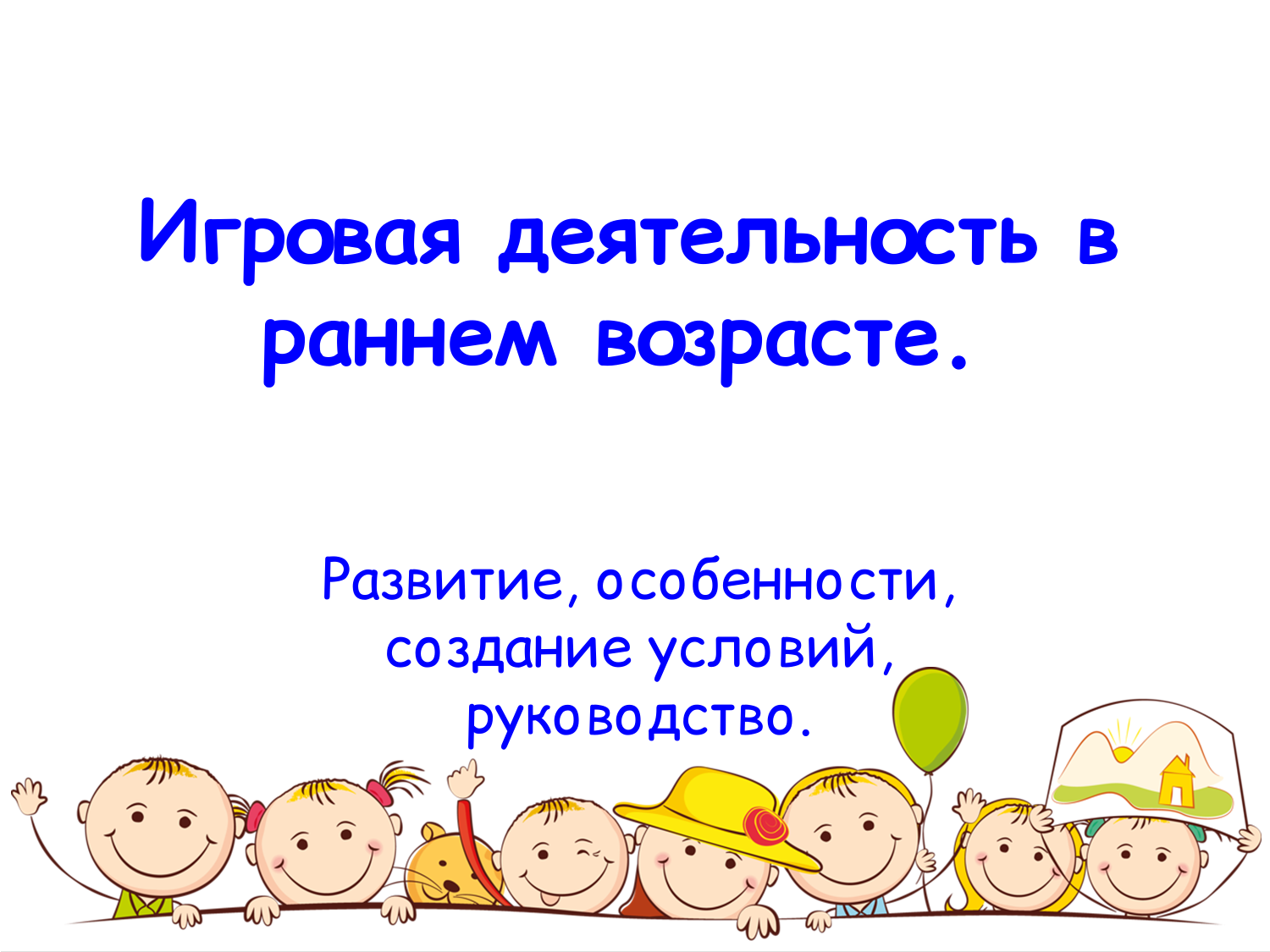

Игровая деятельность в раннем возрасте.
Развитие, особенности, создание условий, руководство.